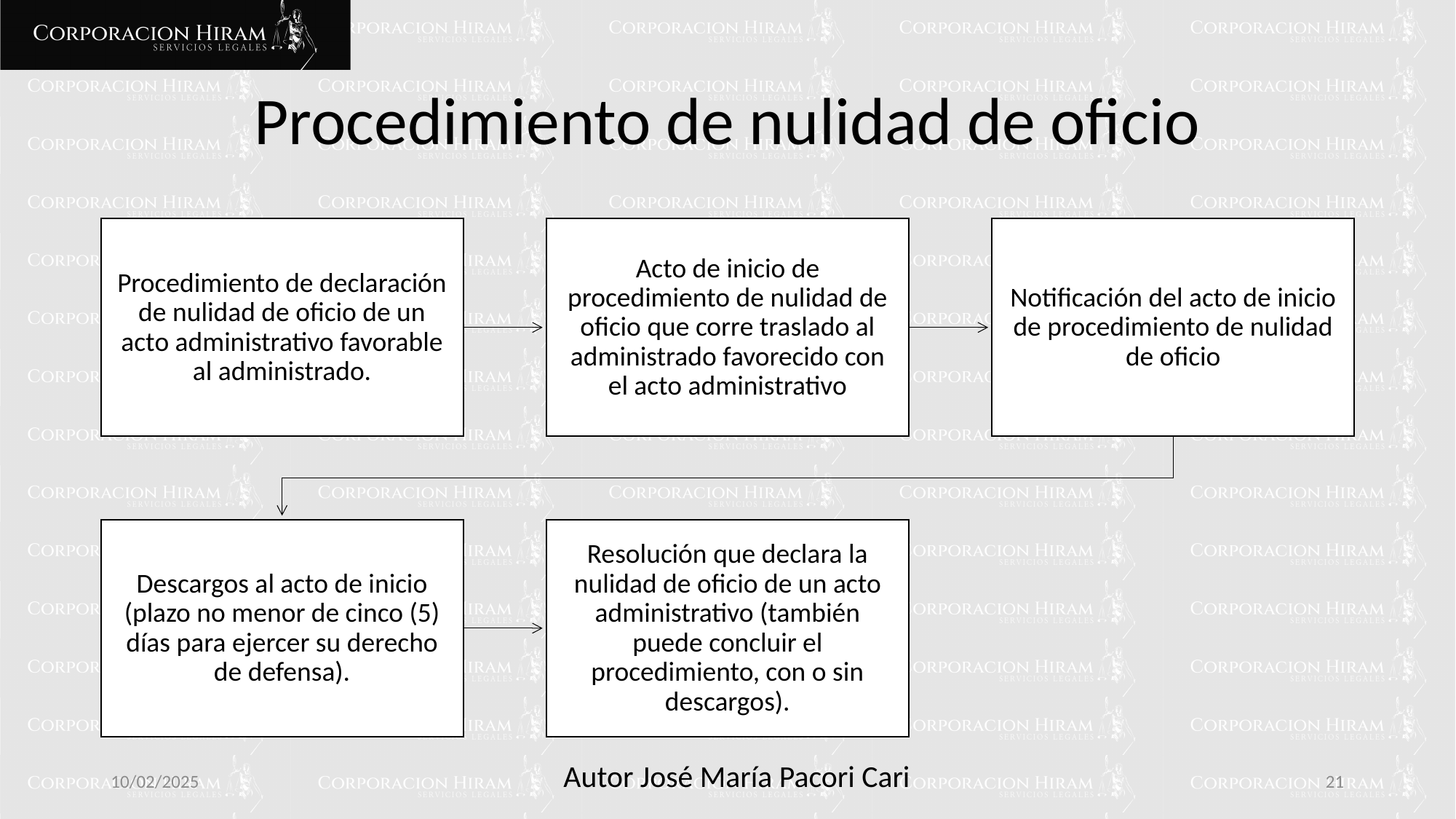

# Procedimiento de nulidad de oficio

Procedimiento de declaración de nulidad de oficio de un acto administrativo favorable al administrado.

Acto de inicio de procedimiento de nulidad de oficio que corre traslado al administrado favorecido con el acto administrativo

Notificación del acto de inicio de procedimiento de nulidad de oficio

Descargos al acto de inicio (plazo no menor de cinco (5) días para ejercer su derecho de defensa).
Resolución que declara la nulidad de oficio de un acto administrativo (también puede concluir el procedimiento, con o sin descargos).
10/02/2025
21